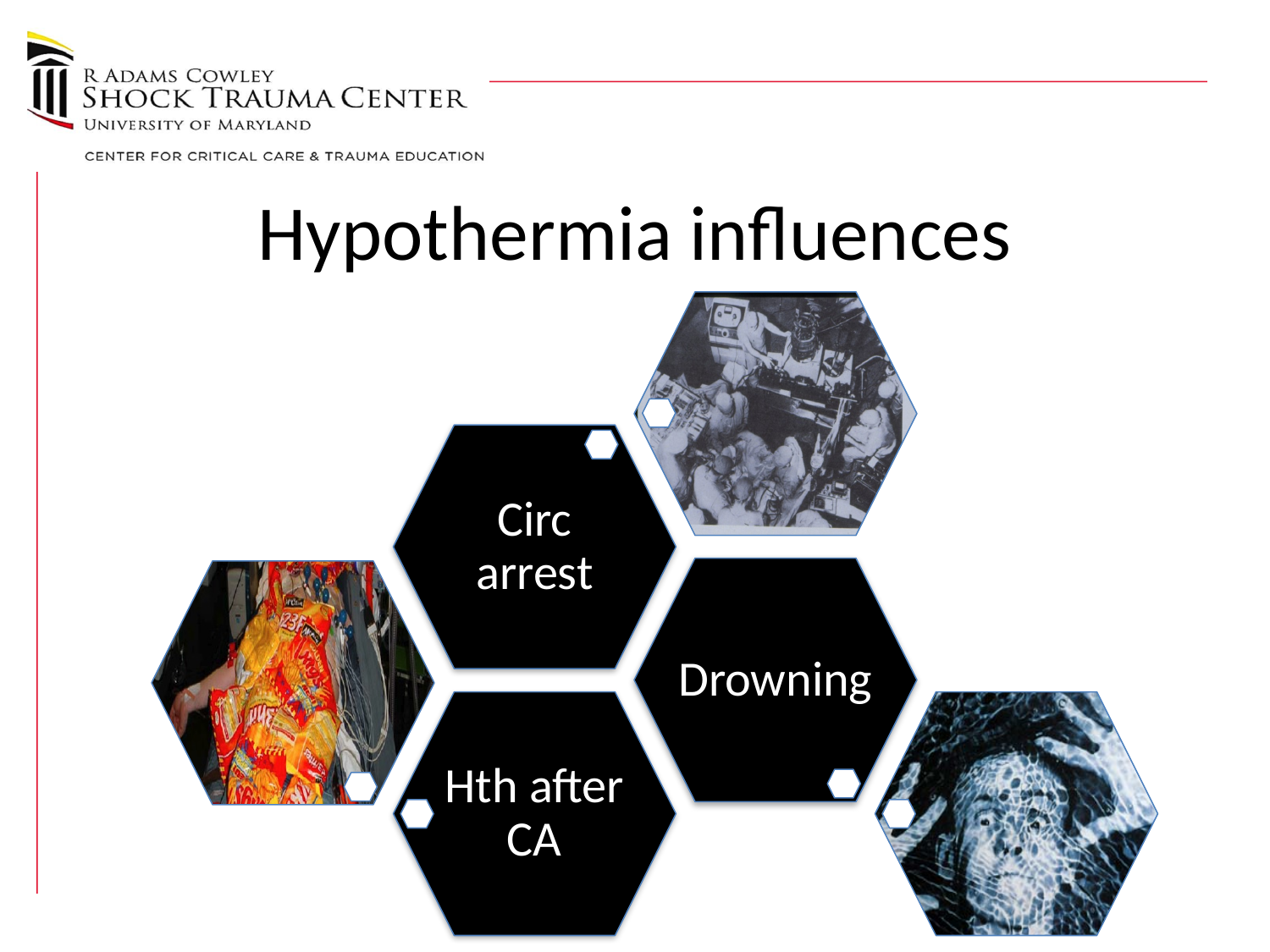

# Hypothermia influences
Hth after CA
Drowning
Circ arrest